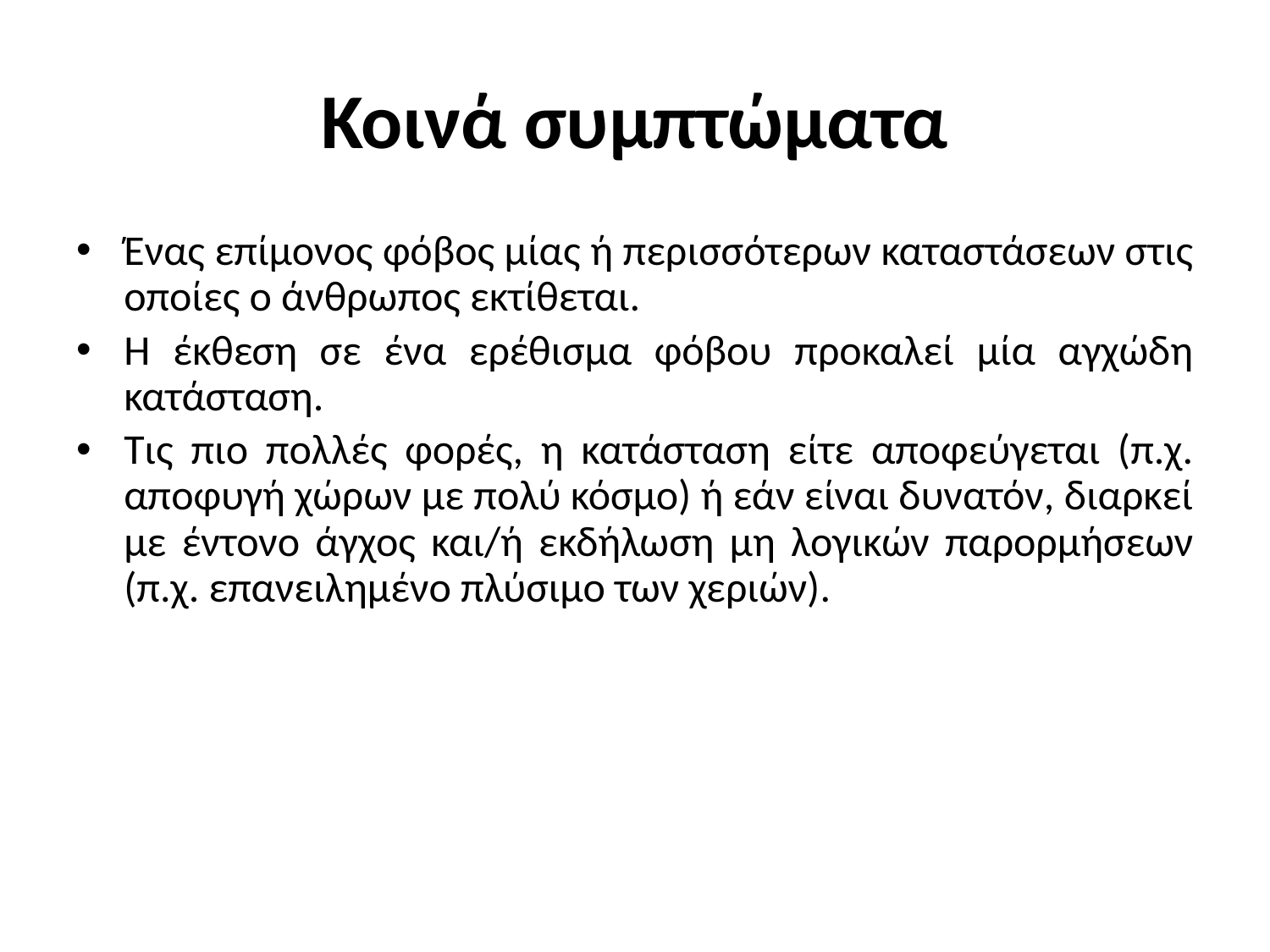

Κοινά συμπτώματα
Ένας επίμονος φόβος μίας ή περισσότερων καταστάσεων στις οποίες ο άνθρωπος εκτίθεται.
Η έκθεση σε ένα ερέθισμα φόβου προκαλεί μία αγχώδη κατάσταση.
Τις πιο πολλές φορές, η κατάσταση είτε αποφεύγεται (π.χ. αποφυγή χώρων με πολύ κόσμο) ή εάν είναι δυνατόν, διαρκεί με έντονο άγχος και/ή εκδήλωση μη λογικών παρορμήσεων (π.χ. επανειλημένο πλύσιμο των χεριών).